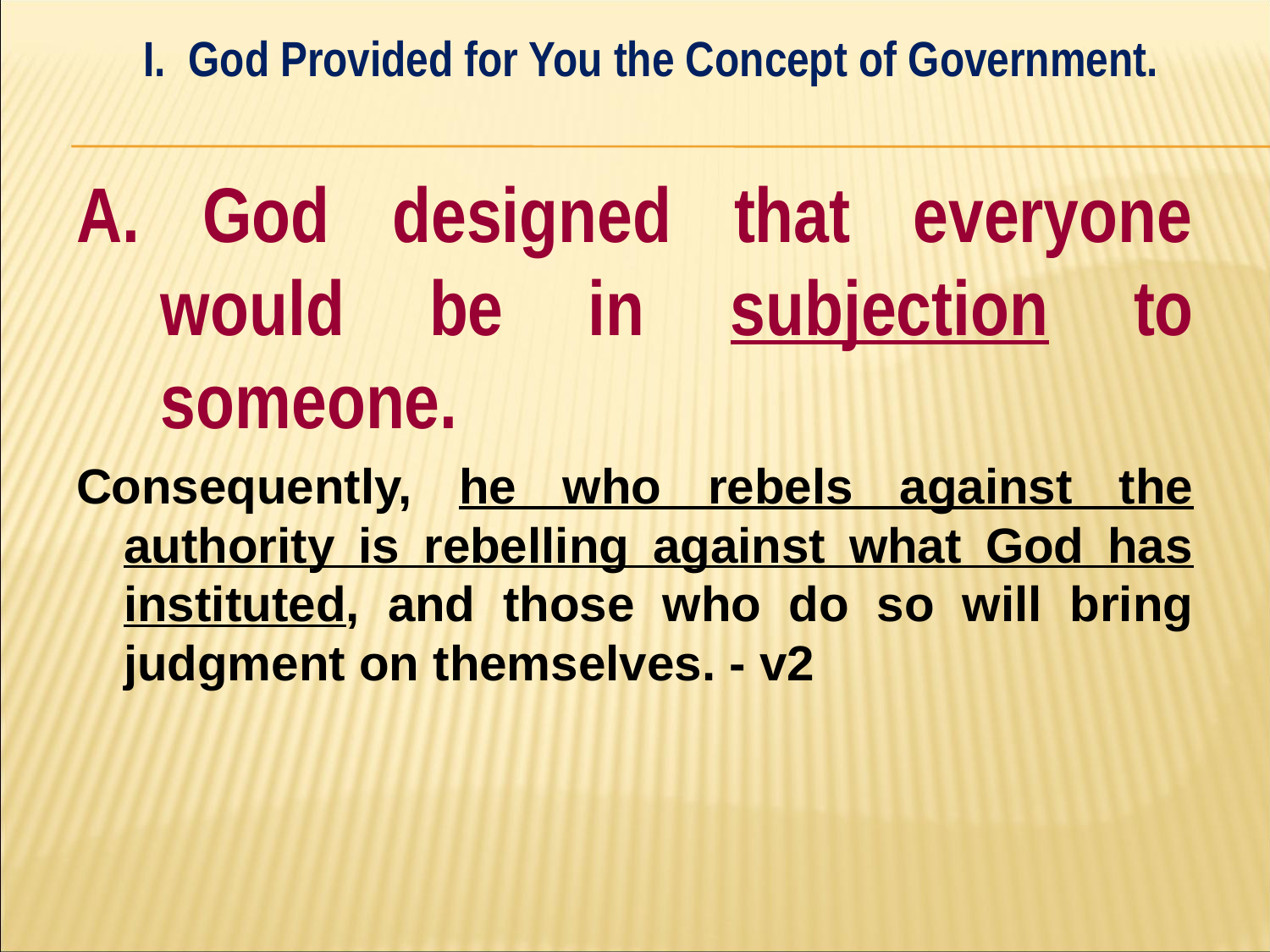

I.  God Provided for You the Concept of Government.
#
A. God designed that everyone would be in subjection to someone.
Consequently, he who rebels against the authority is rebelling against what God has instituted, and those who do so will bring judgment on themselves. - v2